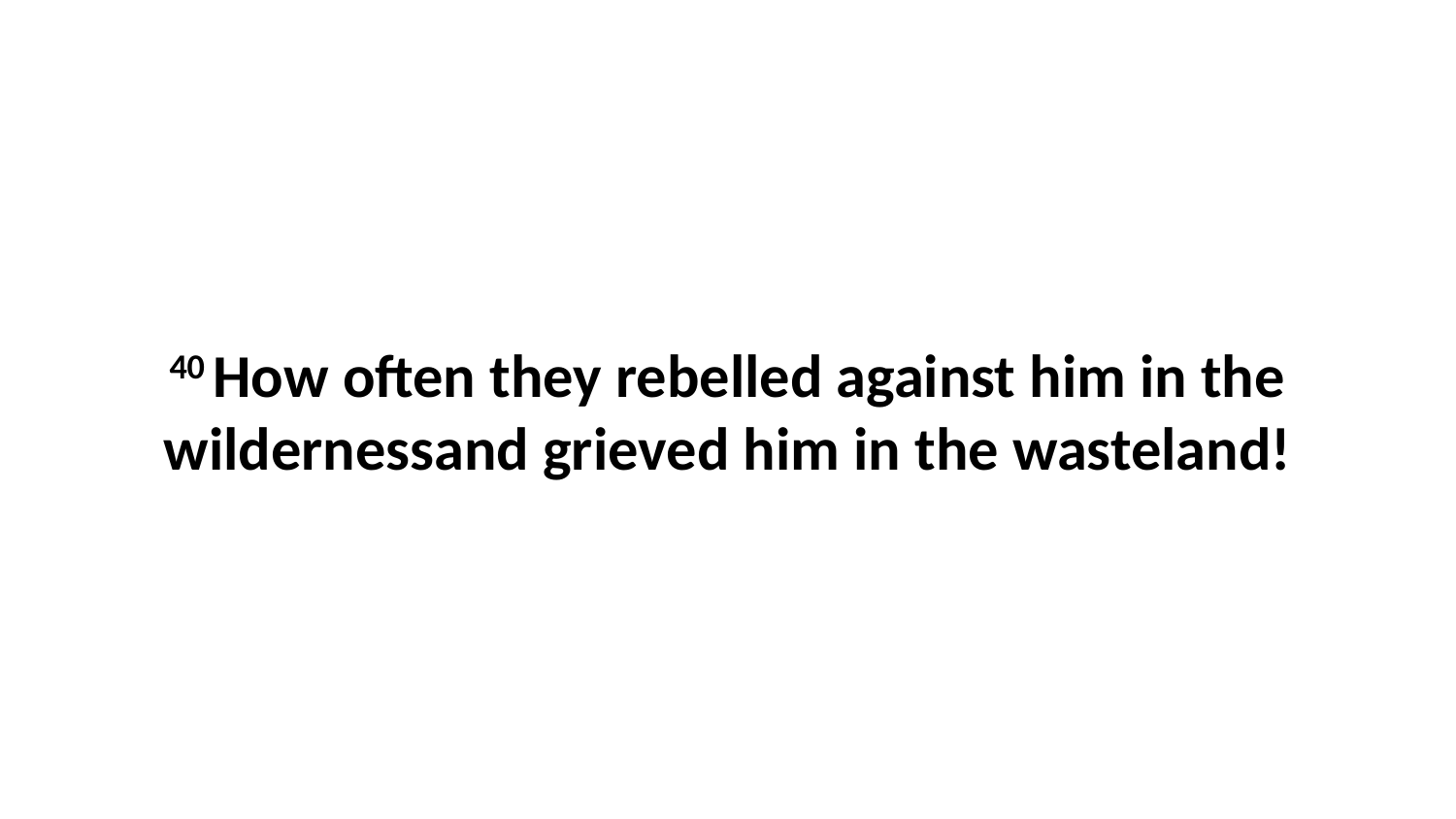

40 How often they rebelled against him in the wildernessand grieved him in the wasteland!